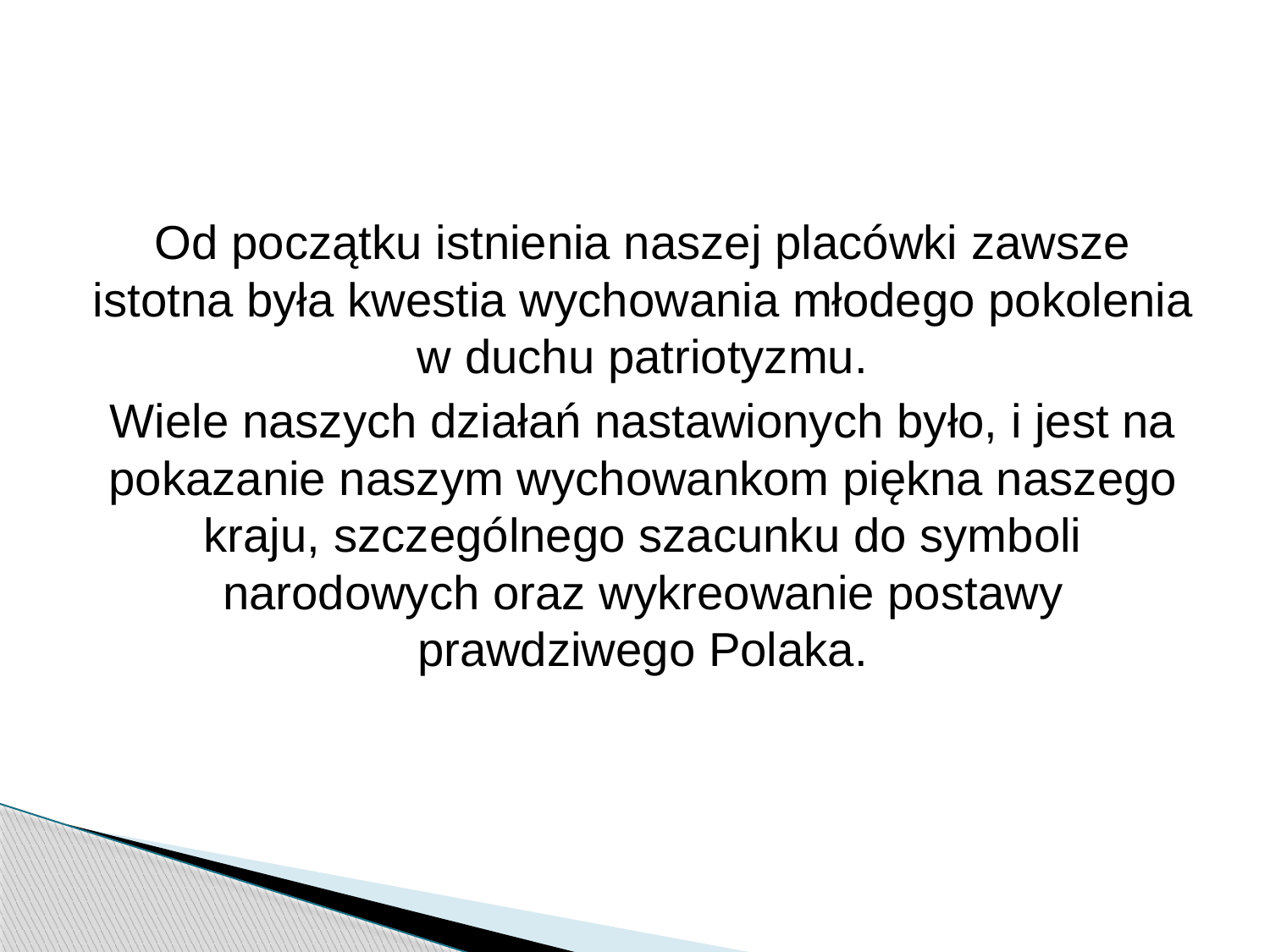

#
Od początku istnienia naszej placówki zawsze istotna była kwestia wychowania młodego pokolenia w duchu patriotyzmu.
Wiele naszych działań nastawionych było, i jest na pokazanie naszym wychowankom piękna naszego kraju, szczególnego szacunku do symboli narodowych oraz wykreowanie postawy prawdziwego Polaka.